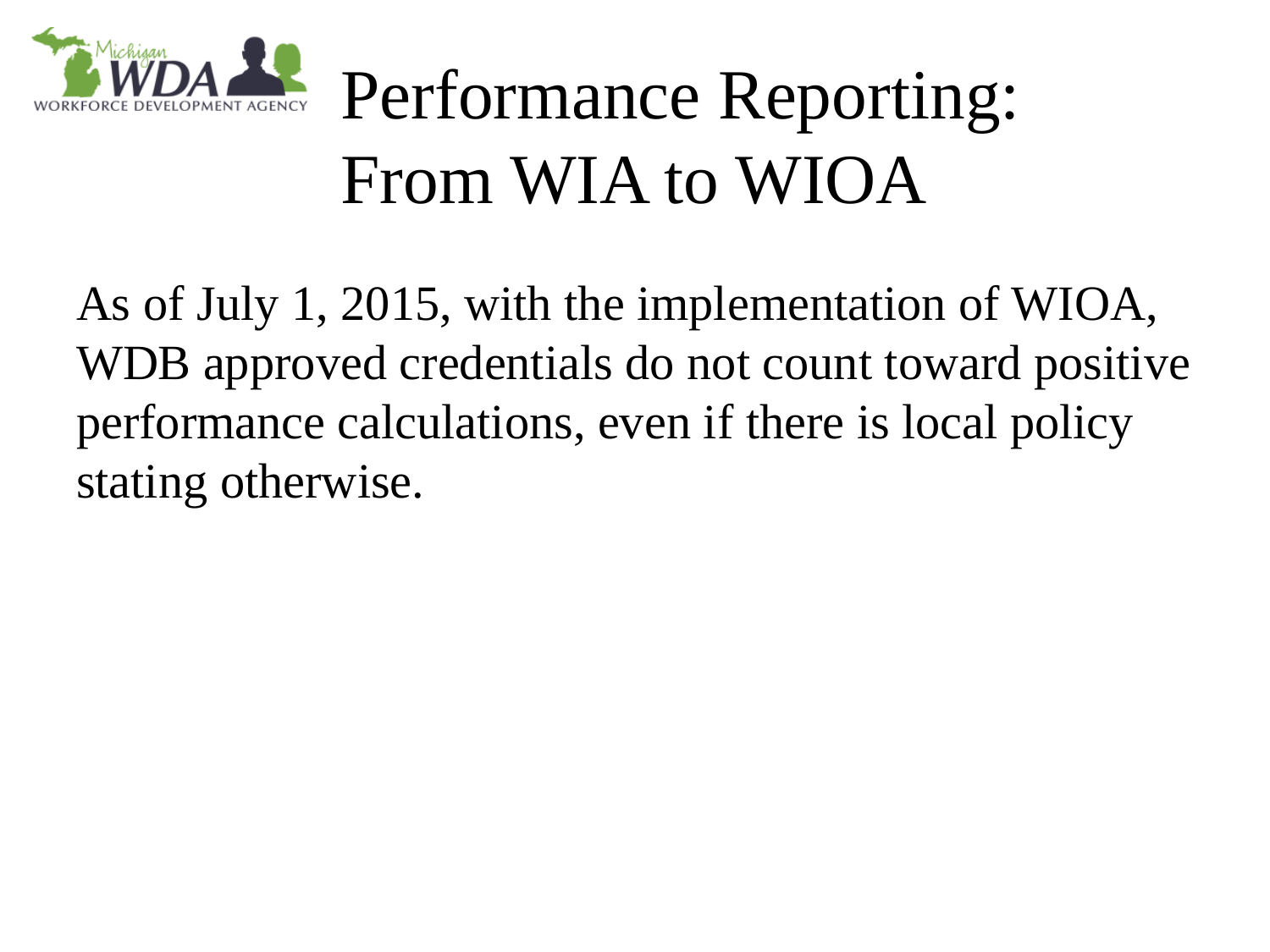

# Performance Reporting: From WIA to WIOA
As of July 1, 2015, with the implementation of WIOA, WDB approved credentials do not count toward positive performance calculations, even if there is local policy stating otherwise.